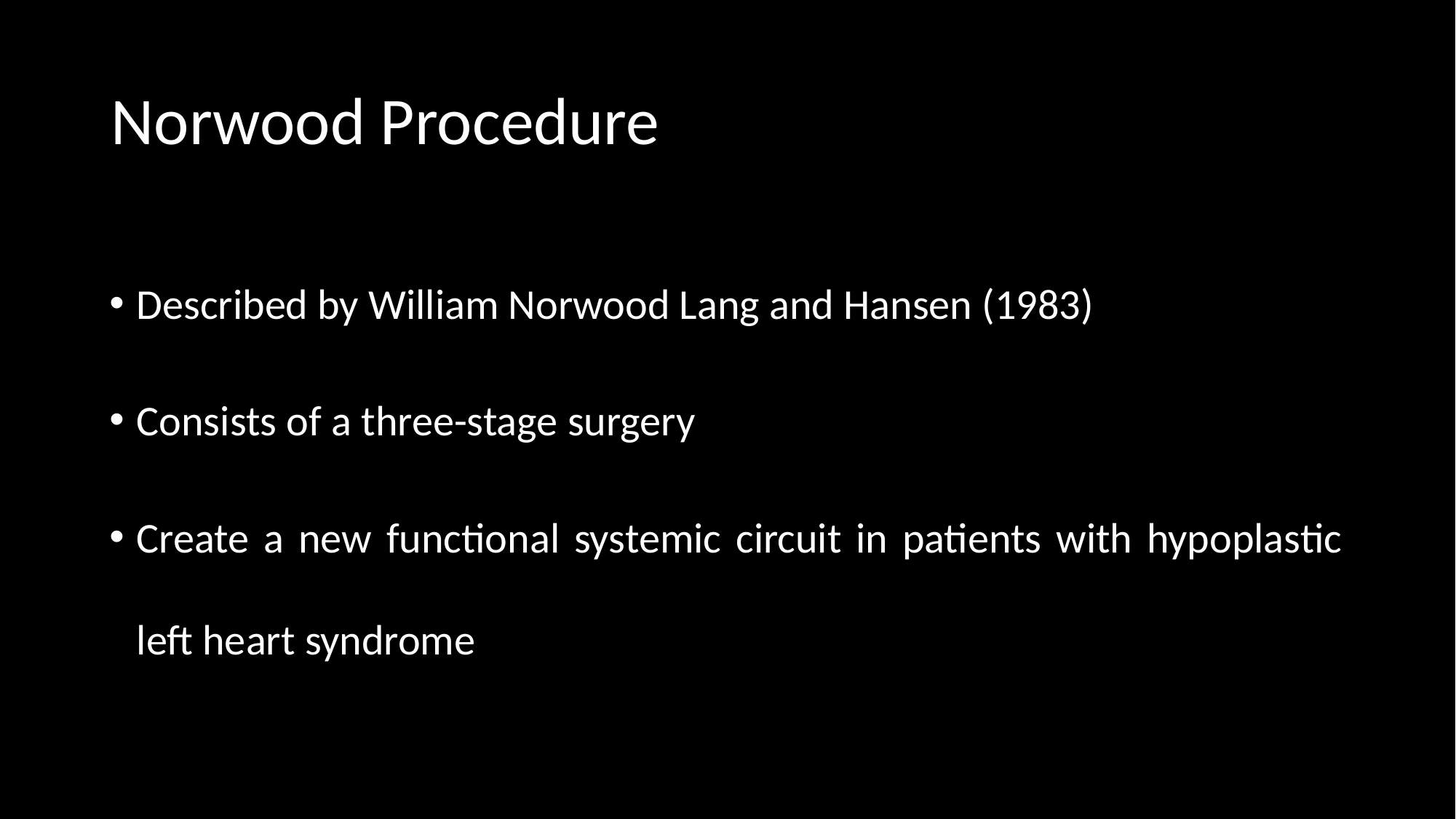

# Norwood Procedure
Described by William Norwood Lang and Hansen (1983)
Consists of a three-stage surgery
Create a new functional systemic circuit in patients with hypoplastic left heart syndrome